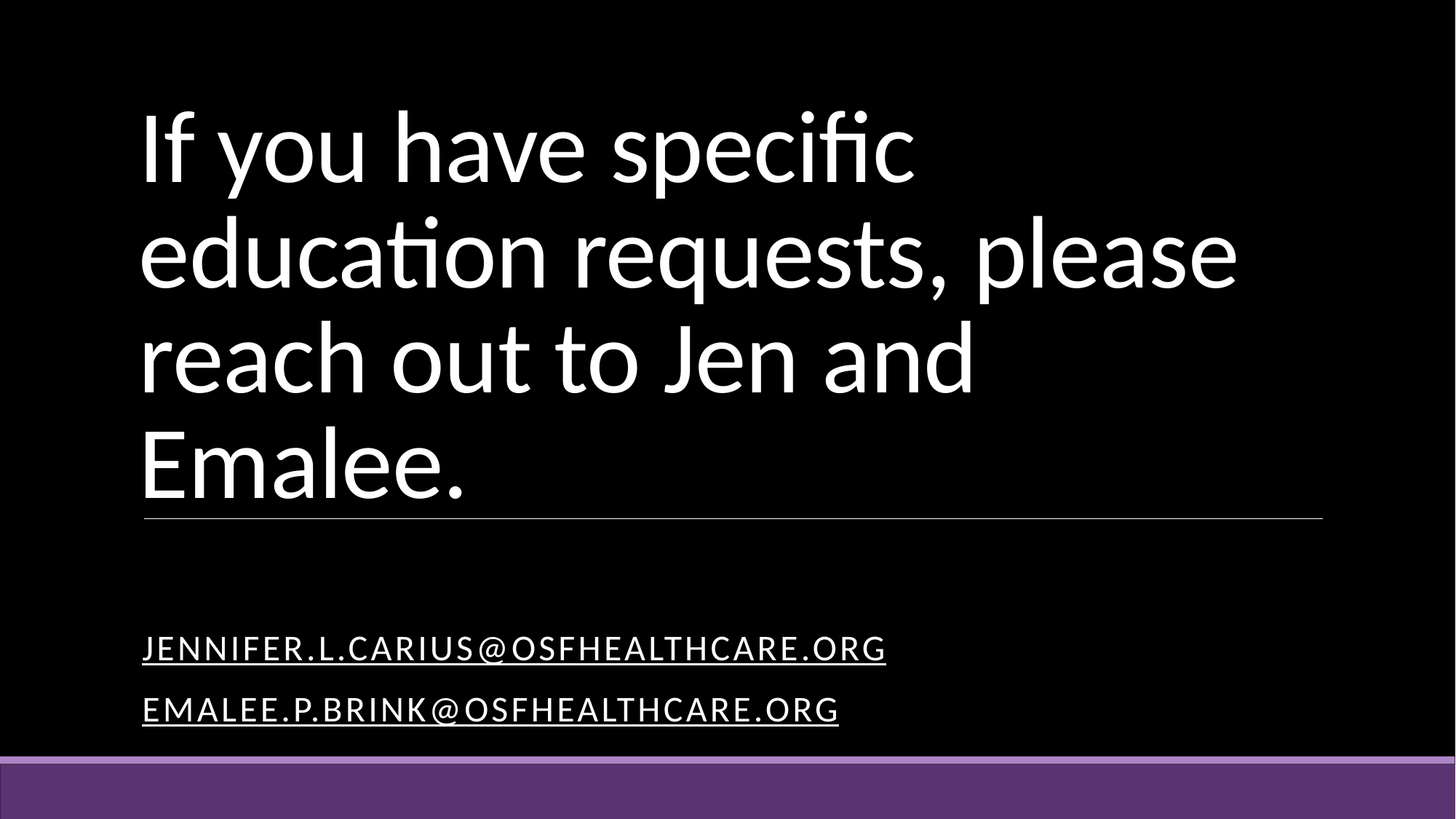

# If you have specific education requests, please reach out to Jen and Emalee.
Jennifer.L.Carius@osfhealthcare.org
Emalee.P.Brink@osfhealthcare.org